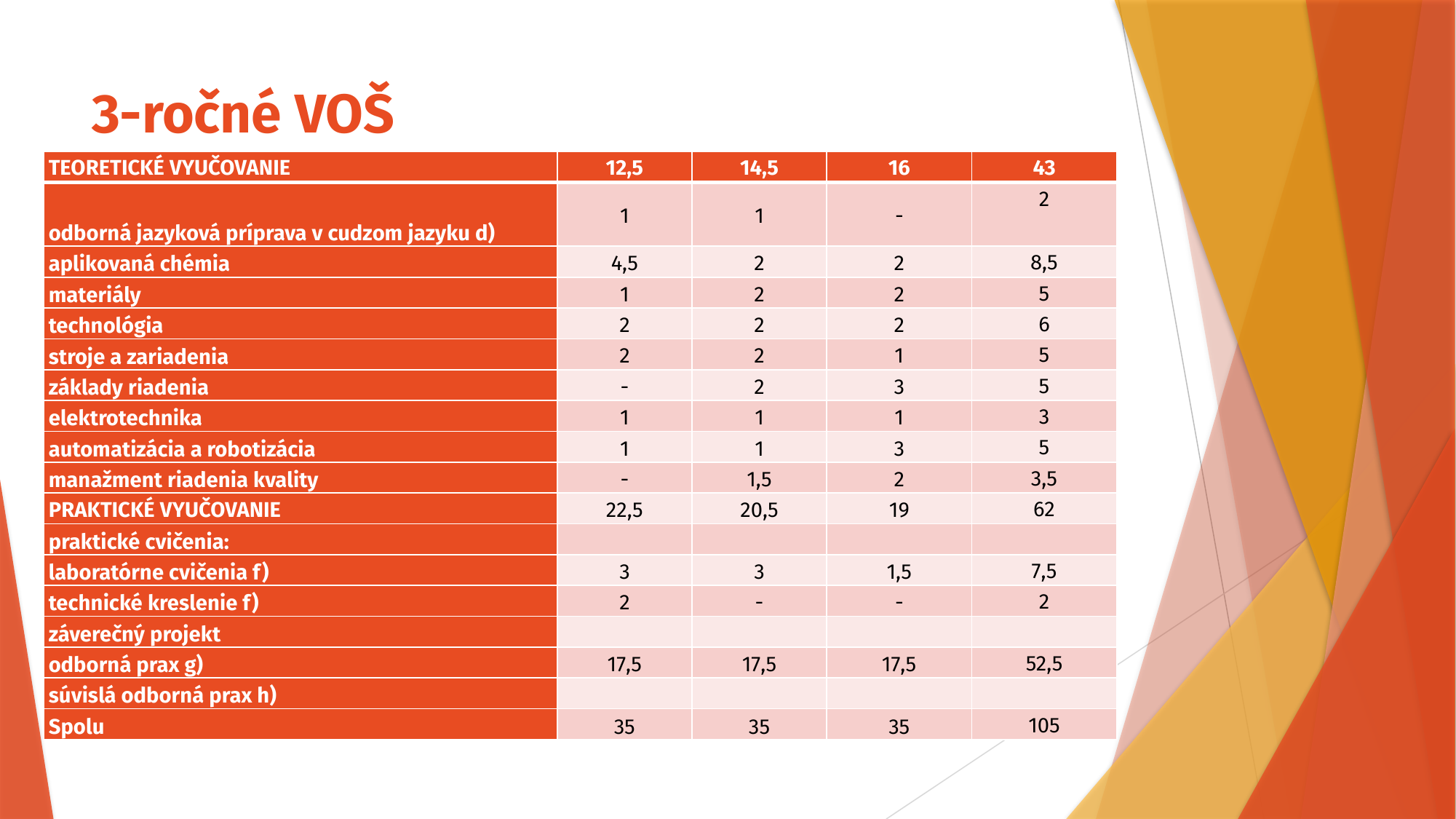

# 3-ročné VOŠ
| TEORETICKÉ VYUČOVANIE | 12,5 | 14,5 | 16 | 43 |
| --- | --- | --- | --- | --- |
| odborná jazyková príprava v cudzom jazyku d) | 1 | 1 | - | 2 |
| aplikovaná chémia | 4,5 | 2 | 2 | 8,5 |
| materiály | 1 | 2 | 2 | 5 |
| technológia | 2 | 2 | 2 | 6 |
| stroje a zariadenia | 2 | 2 | 1 | 5 |
| základy riadenia | - | 2 | 3 | 5 |
| elektrotechnika | 1 | 1 | 1 | 3 |
| automatizácia a robotizácia | 1 | 1 | 3 | 5 |
| manažment riadenia kvality | - | 1,5 | 2 | 3,5 |
| PRAKTICKÉ VYUČOVANIE | 22,5 | 20,5 | 19 | 62 |
| praktické cvičenia: |  |  |  |  |
| laboratórne cvičenia f) | 3 | 3 | 1,5 | 7,5 |
| technické kreslenie f) | 2 | - | - | 2 |
| záverečný projekt |  |  |  |  |
| odborná prax g) | 17,5 | 17,5 | 17,5 | 52,5 |
| súvislá odborná prax h) |  |  |  |  |
| Spolu | 35 | 35 | 35 | 105 |